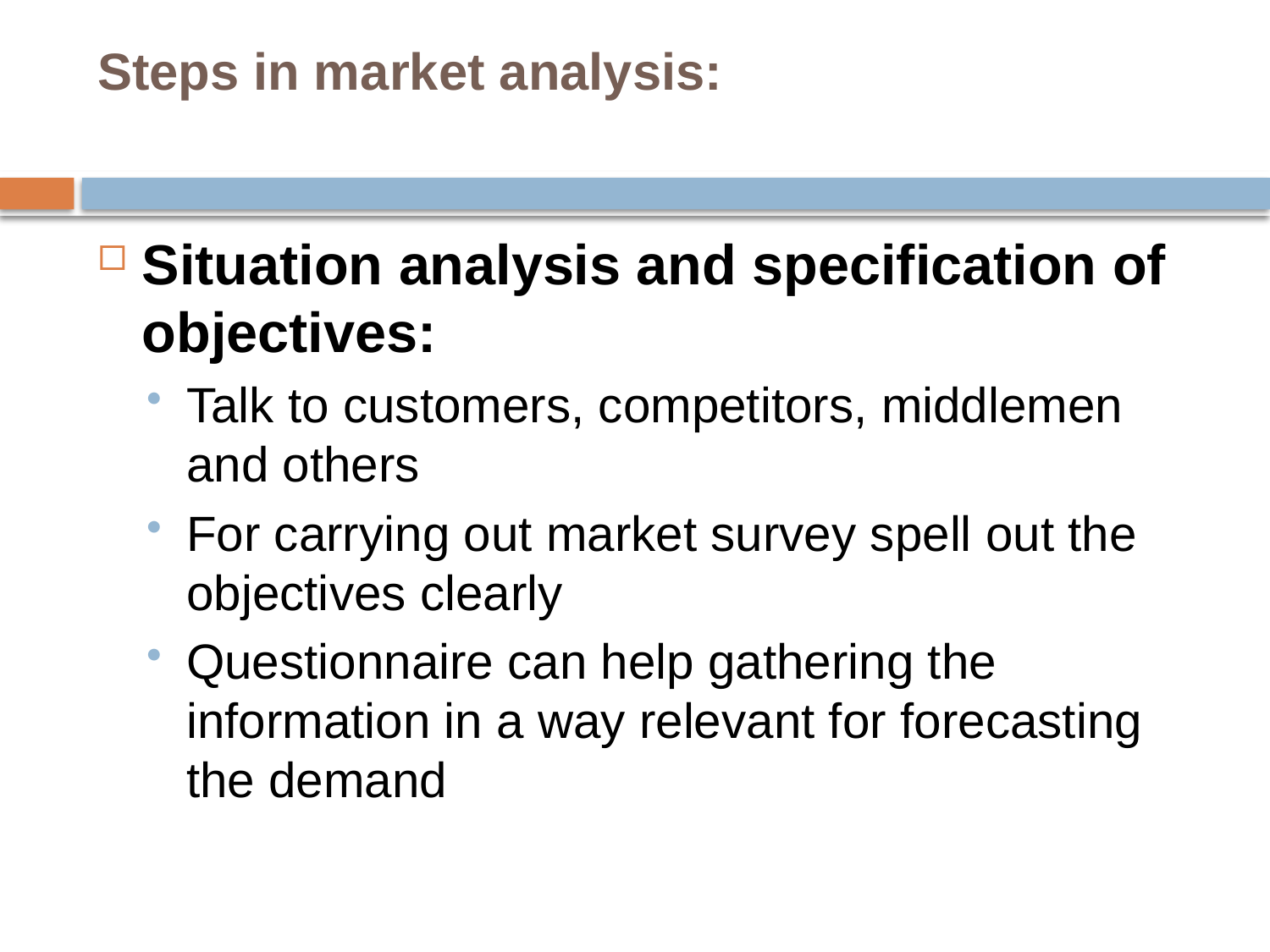

# Steps in market analysis:
Situation analysis and specification of objectives:
Talk to customers, competitors, middlemen and others
For carrying out market survey spell out the objectives clearly
Questionnaire can help gathering the information in a way relevant for forecasting the demand